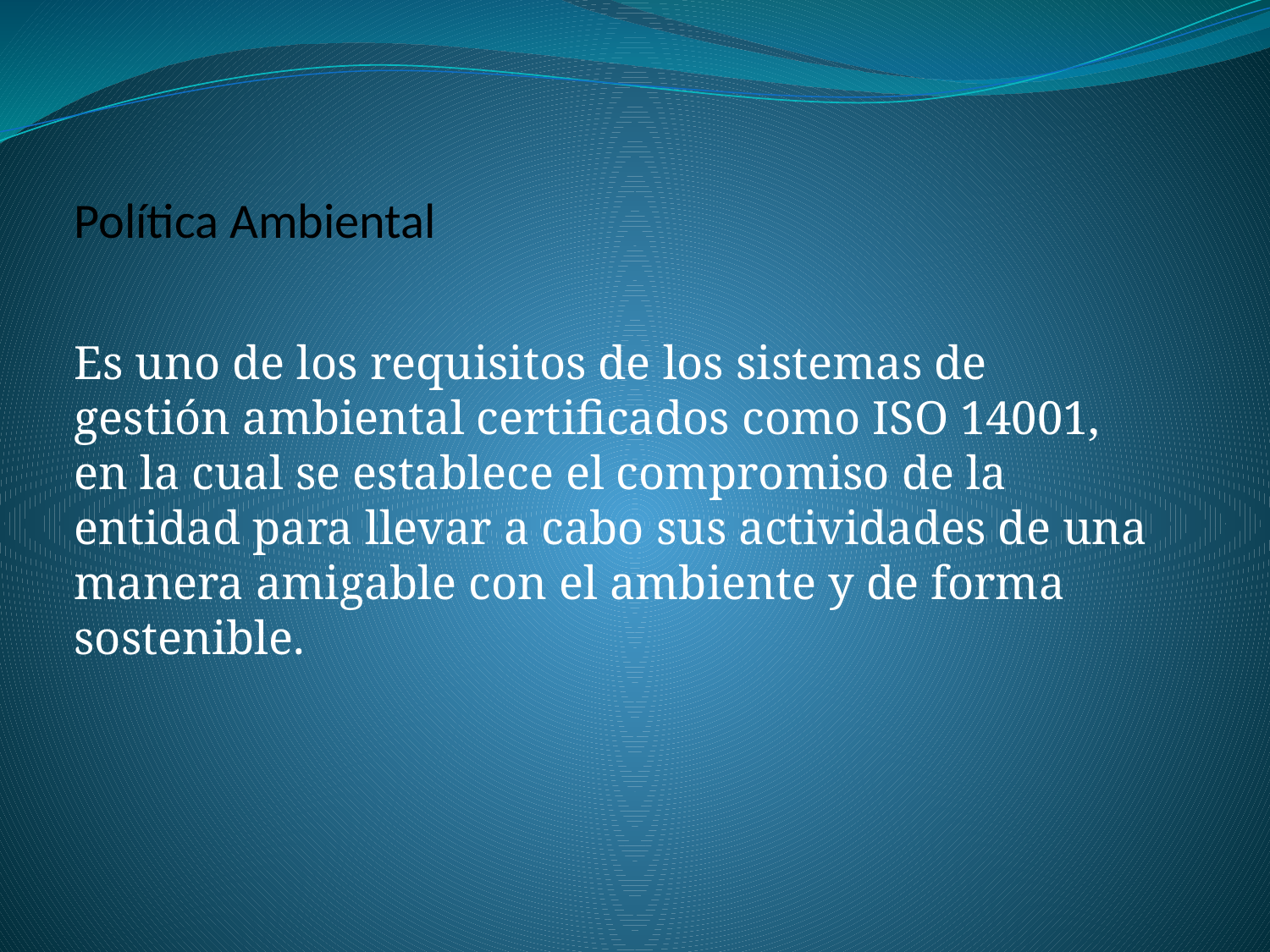

# Política Ambiental
Es uno de los requisitos de los sistemas de gestión ambiental certificados como ISO 14001, en la cual se establece el compromiso de la entidad para llevar a cabo sus actividades de una manera amigable con el ambiente y de forma sostenible.